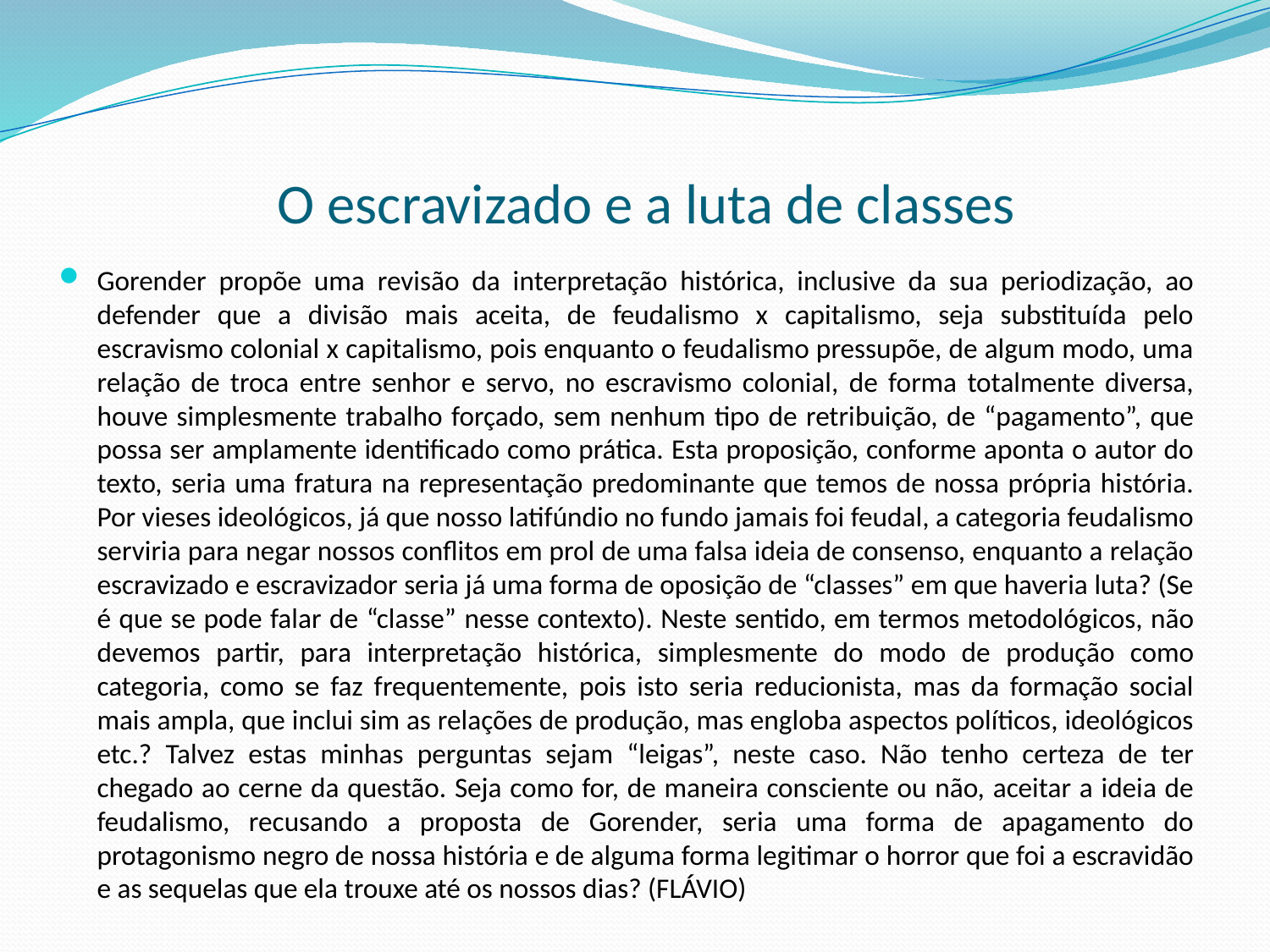

# O escravizado e a luta de classes
Gorender propõe uma revisão da interpretação histórica, inclusive da sua periodização, ao defender que a divisão mais aceita, de feudalismo x capitalismo, seja substituída pelo escravismo colonial x capitalismo, pois enquanto o feudalismo pressupõe, de algum modo, uma relação de troca entre senhor e servo, no escravismo colonial, de forma totalmente diversa, houve simplesmente trabalho forçado, sem nenhum tipo de retribuição, de “pagamento”, que possa ser amplamente identificado como prática. Esta proposição, conforme aponta o autor do texto, seria uma fratura na representação predominante que temos de nossa própria história. Por vieses ideológicos, já que nosso latifúndio no fundo jamais foi feudal, a categoria feudalismo serviria para negar nossos conflitos em prol de uma falsa ideia de consenso, enquanto a relação escravizado e escravizador seria já uma forma de oposição de “classes” em que haveria luta? (Se é que se pode falar de “classe” nesse contexto). Neste sentido, em termos metodológicos, não devemos partir, para interpretação histórica, simplesmente do modo de produção como categoria, como se faz frequentemente, pois isto seria reducionista, mas da formação social mais ampla, que inclui sim as relações de produção, mas engloba aspectos políticos, ideológicos etc.? Talvez estas minhas perguntas sejam “leigas”, neste caso. Não tenho certeza de ter chegado ao cerne da questão. Seja como for, de maneira consciente ou não, aceitar a ideia de feudalismo, recusando a proposta de Gorender, seria uma forma de apagamento do protagonismo negro de nossa história e de alguma forma legitimar o horror que foi a escravidão e as sequelas que ela trouxe até os nossos dias? (FLÁVIO)